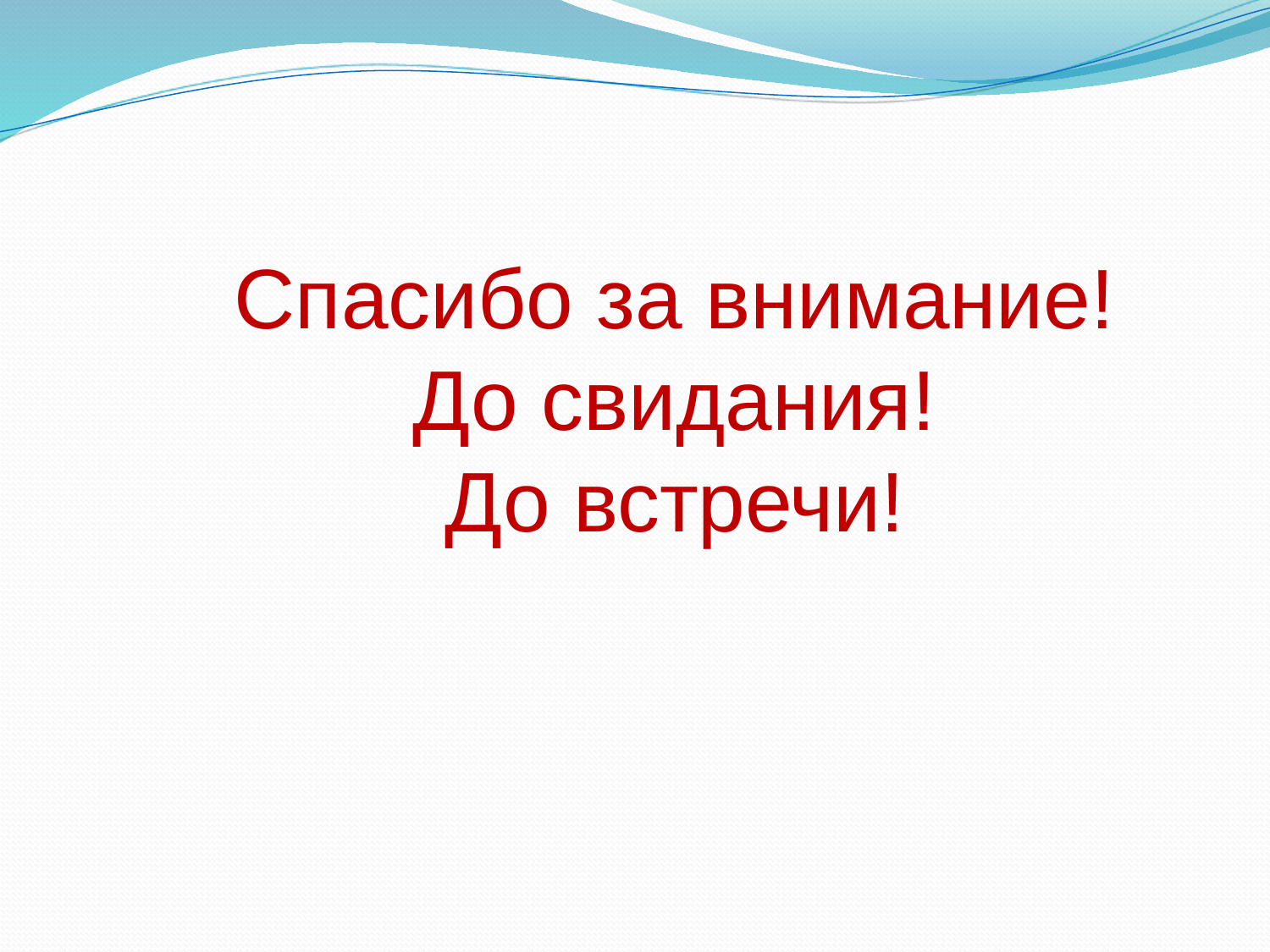

Спасибо за внимание!
До свидания!
До встречи!